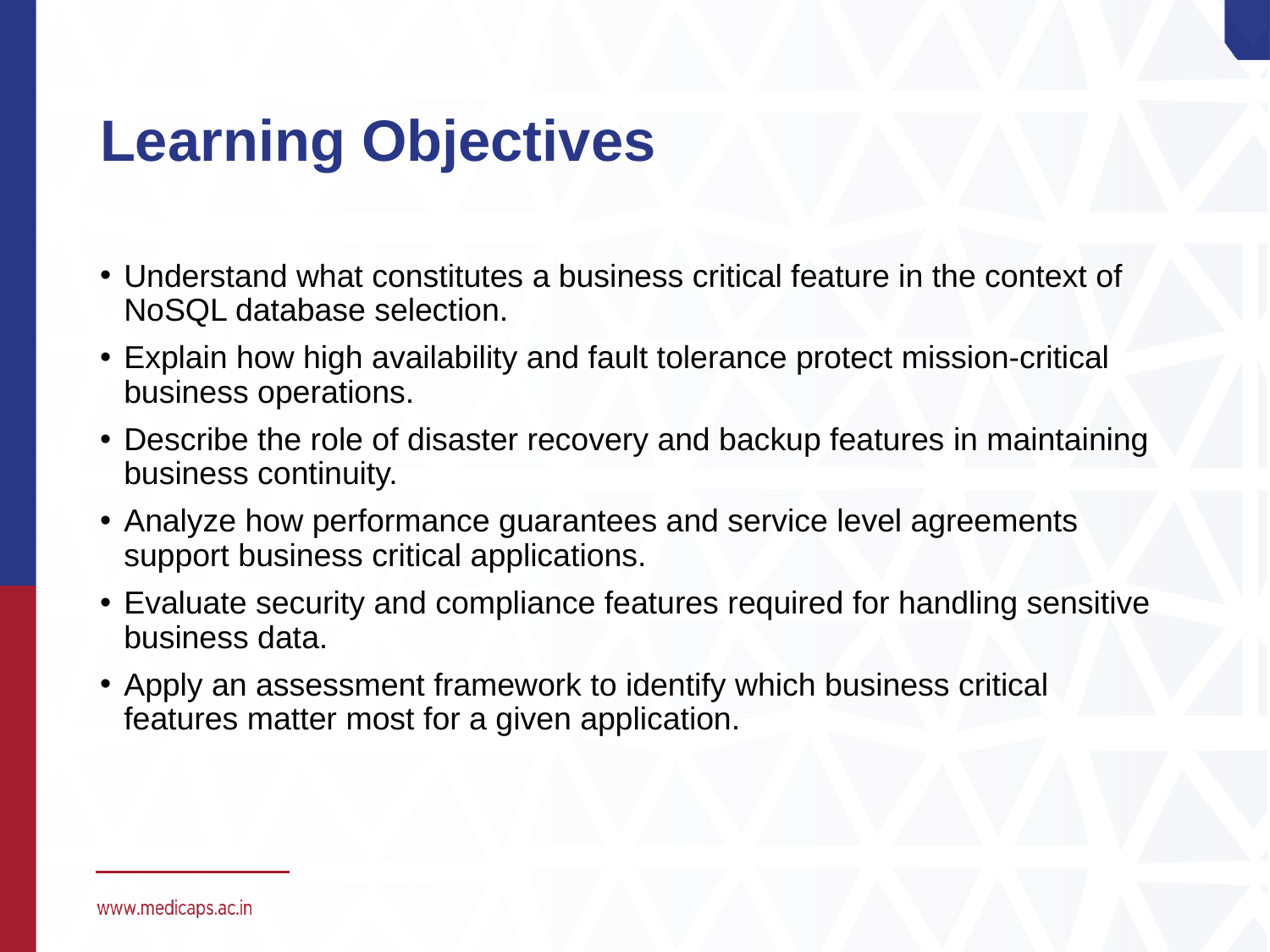

# Learning Objectives
Understand what constitutes a business critical feature in the context of NoSQL database selection.
Explain how high availability and fault tolerance protect mission-critical business operations.
Describe the role of disaster recovery and backup features in maintaining business continuity.
Analyze how performance guarantees and service level agreements support business critical applications.
Evaluate security and compliance features required for handling sensitive business data.
Apply an assessment framework to identify which business critical features matter most for a given application.